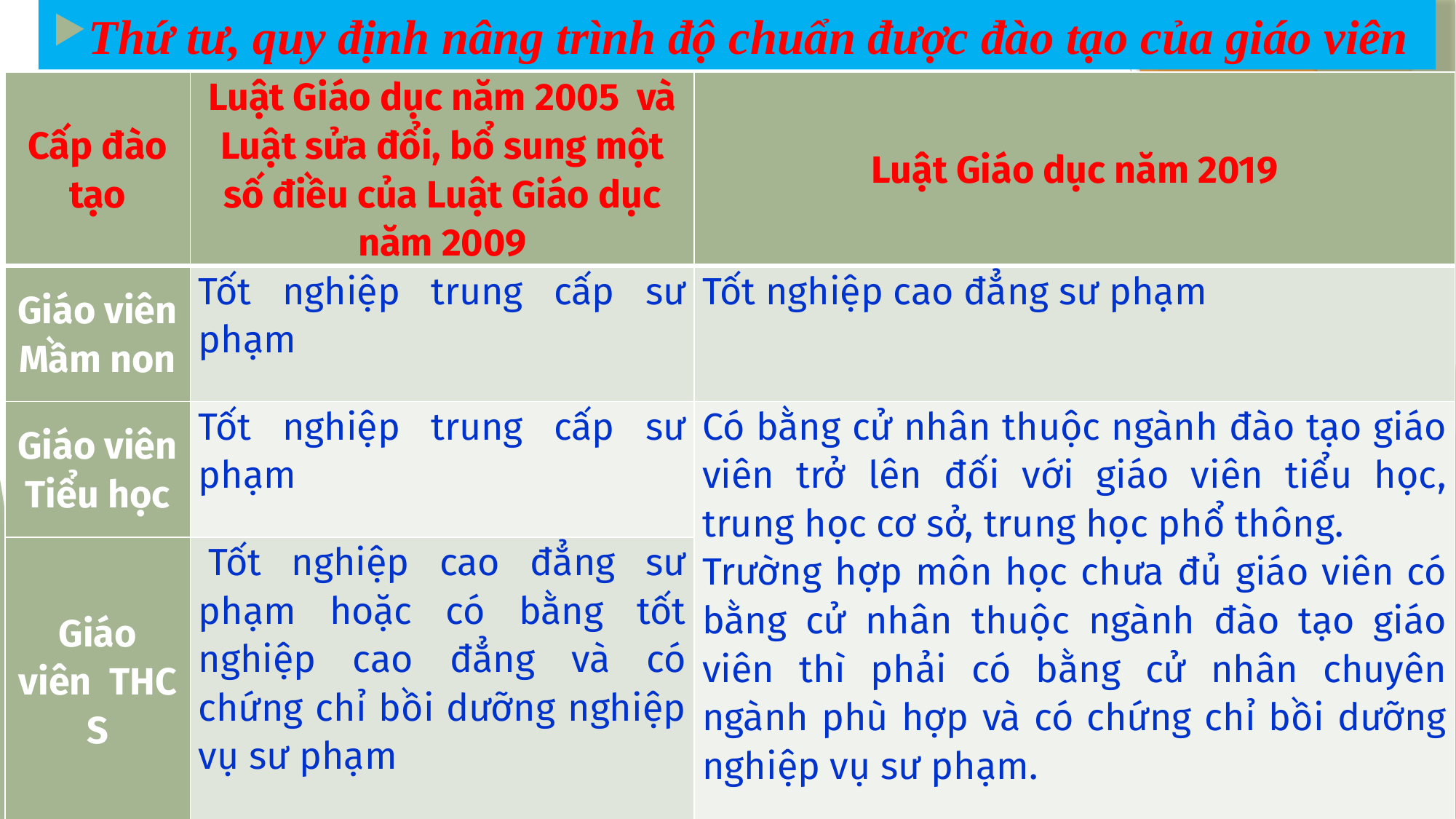

Thứ tư, quy định nâng trình độ chuẩn được đào tạo của giáo viên
| Cấp đào tạo | Luật Giáo dục năm 2005  và Luật sửa đổi, bổ sung một số điều của Luật Giáo dục năm 2009 | Luật Giáo dục năm 2019 |
| --- | --- | --- |
| Giáo viên Mầm non | Tốt nghiệp trung cấp sư phạm | Tốt nghiệp cao đẳng sư phạm |
| Giáo viên Tiểu học | Tốt nghiệp trung cấp sư phạm | Có bằng cử nhân thuộc ngành đào tạo giáo viên trở lên đối với giáo viên tiểu học, trung học cơ sở, trung học phổ thông. Trường hợp môn học chưa đủ giáo viên có bằng cử nhân thuộc ngành đào tạo giáo viên thì phải có bằng cử nhân chuyên ngành phù hợp và có chứng chỉ bồi dưỡng nghiệp vụ sư phạm. |
| Giáo viên  THCS | Tốt nghiệp cao đẳng sư phạm hoặc có bằng tốt nghiệp cao đẳng và có chứng chỉ bồi dưỡng nghiệp vụ sư phạm |  |
04/09/2021